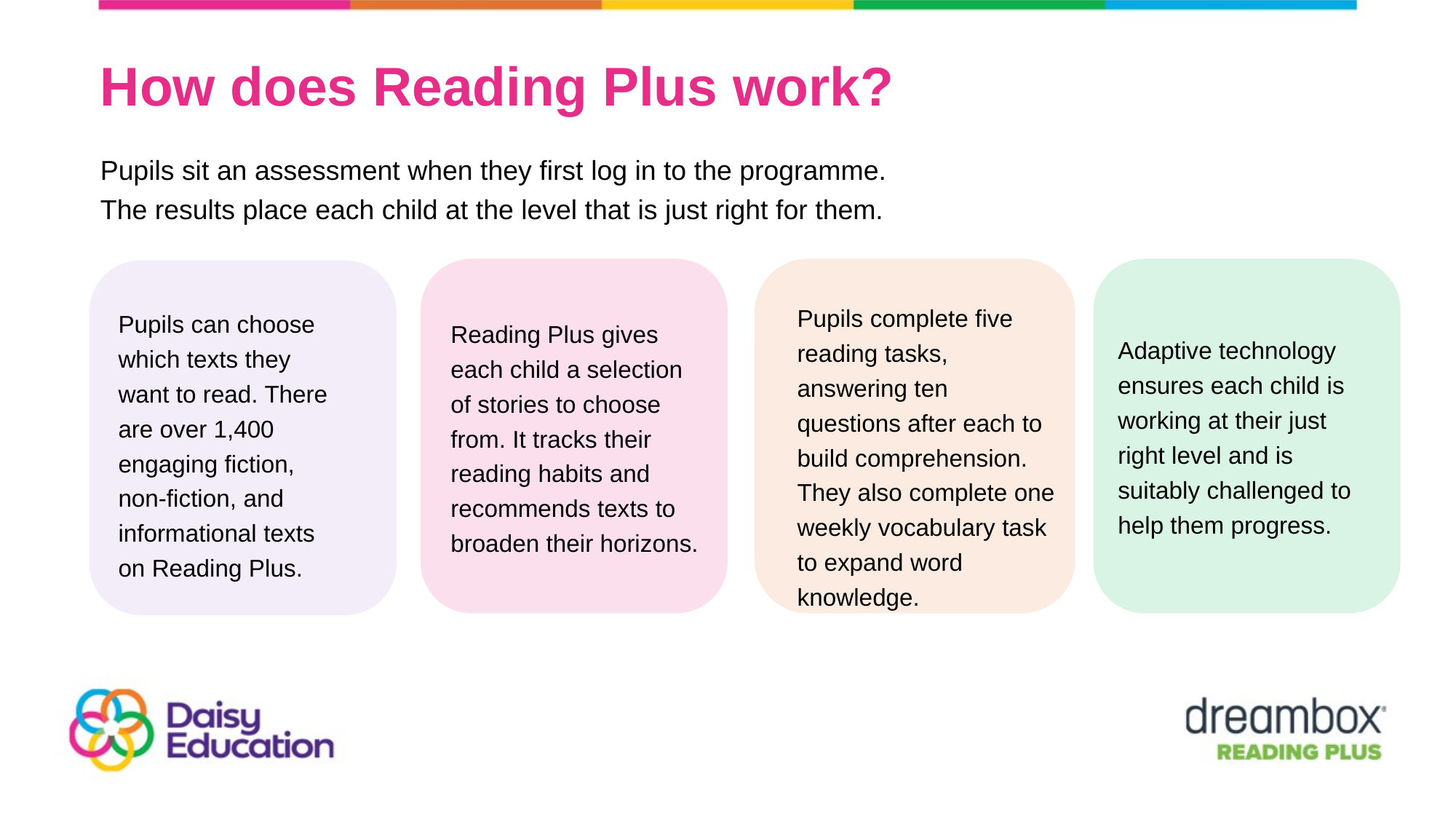

How does Reading Plus work?
Pupils sit an assessment when they first log in to the programme.
The results place each child at the level that is just right for them.

Pupils complete five reading tasks, answering ten questions after each to build comprehension. They also complete one weekly vocabulary task to expand word knowledge.
Pupils can choose which texts they want to read. There are over 1,400 engaging fiction, non-fiction, and informational texts on Reading Plus.
Reading Plus gives each child a selection of stories to choose from. It tracks their reading habits and recommends texts to broaden their horizons.
Adaptive technology ensures each child is working at their just right level and is suitably challenged to help them progress.